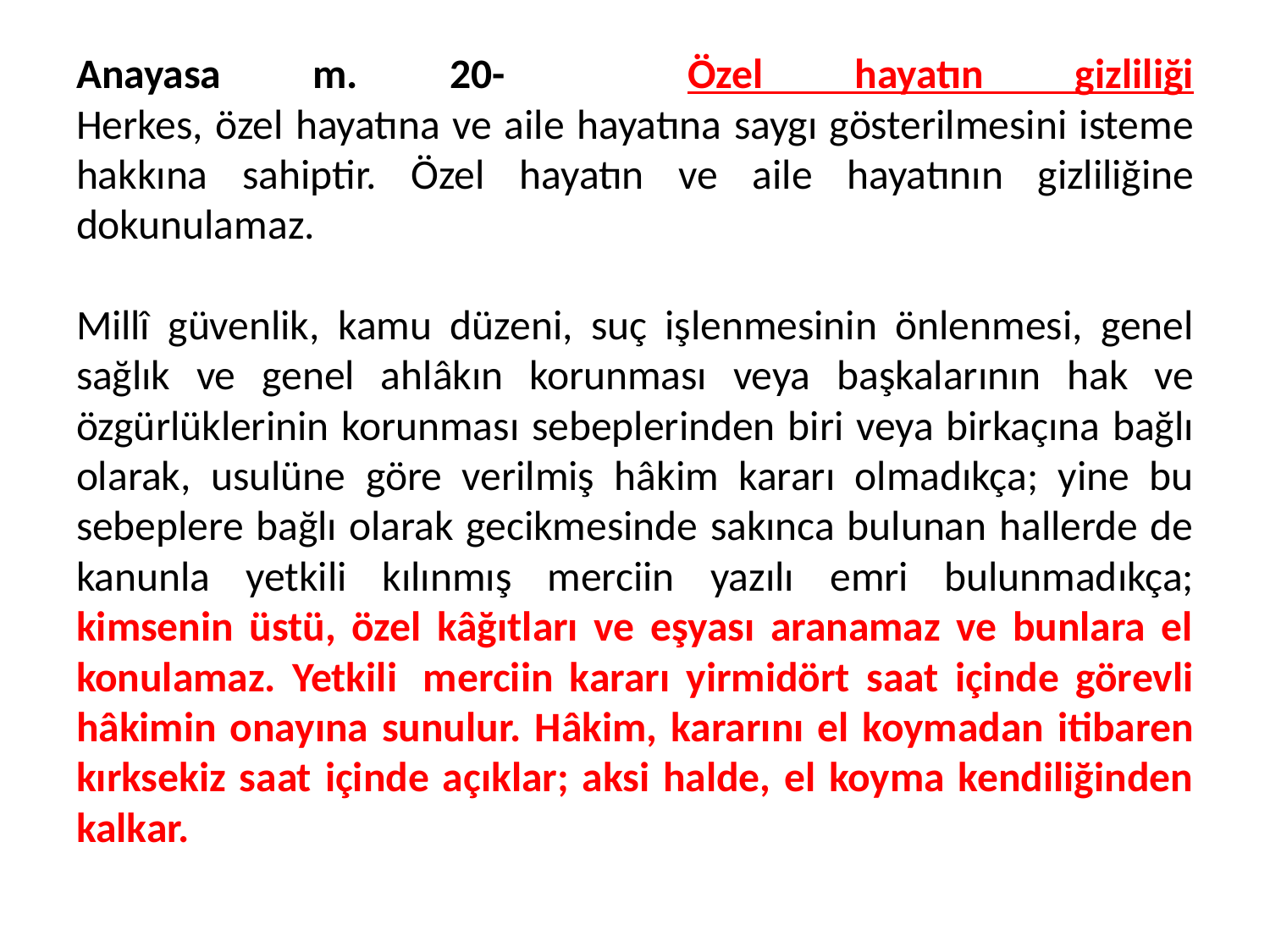

# Anayasa m. 20-  Özel hayatın gizliliği Herkes, özel hayatına ve aile hayatına saygı gösterilmesini isteme hakkına sahiptir. Özel hayatın ve aile hayatının gizliliğine dokunulamaz. Millî güvenlik, kamu düzeni, suç işlenmesinin önlenmesi, genel sağlık ve genel ahlâkın korunması veya başkalarının hak ve özgürlüklerinin korunması sebeplerinden biri veya birkaçına bağlı olarak, usulüne göre verilmiş hâkim kararı olmadıkça; yine bu sebeplere bağlı olarak gecikmesinde sakınca bulunan hallerde de kanunla yetkili kılınmış merciin yazılı emri bulunmadıkça; kimsenin üstü, özel kâğıtları ve eşyası aranamaz ve bunlara el konulamaz. Yetkili  merciin kararı yirmidört saat içinde görevli hâkimin onayına sunulur. Hâkim, kararını el koymadan itibaren kırksekiz saat içinde açıklar; aksi halde, el koyma kendiliğinden kalkar.